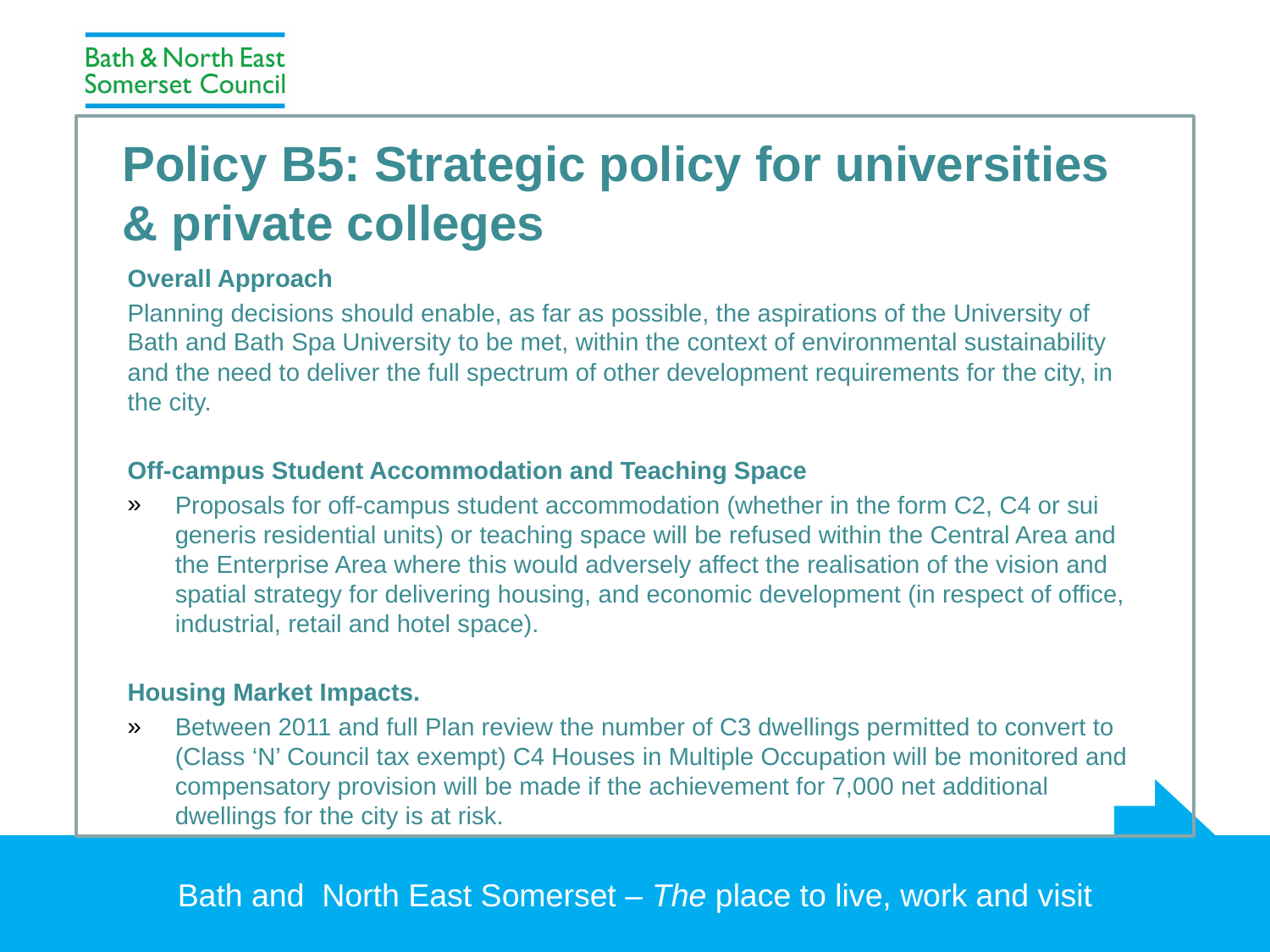

# Policy B5: Strategic policy for universities & private colleges
Overall Approach
Planning decisions should enable, as far as possible, the aspirations of the University of Bath and Bath Spa University to be met, within the context of environmental sustainability and the need to deliver the full spectrum of other development requirements for the city, in the city.

Off-campus Student Accommodation and Teaching Space
Proposals for off-campus student accommodation (whether in the form C2, C4 or sui generis residential units) or teaching space will be refused within the Central Area and the Enterprise Area where this would adversely affect the realisation of the vision and spatial strategy for delivering housing, and economic development (in respect of office, industrial, retail and hotel space).

Housing Market Impacts.
Between 2011 and full Plan review the number of C3 dwellings permitted to convert to (Class ‘N’ Council tax exempt) C4 Houses in Multiple Occupation will be monitored and compensatory provision will be made if the achievement for 7,000 net additional dwellings for the city is at risk.